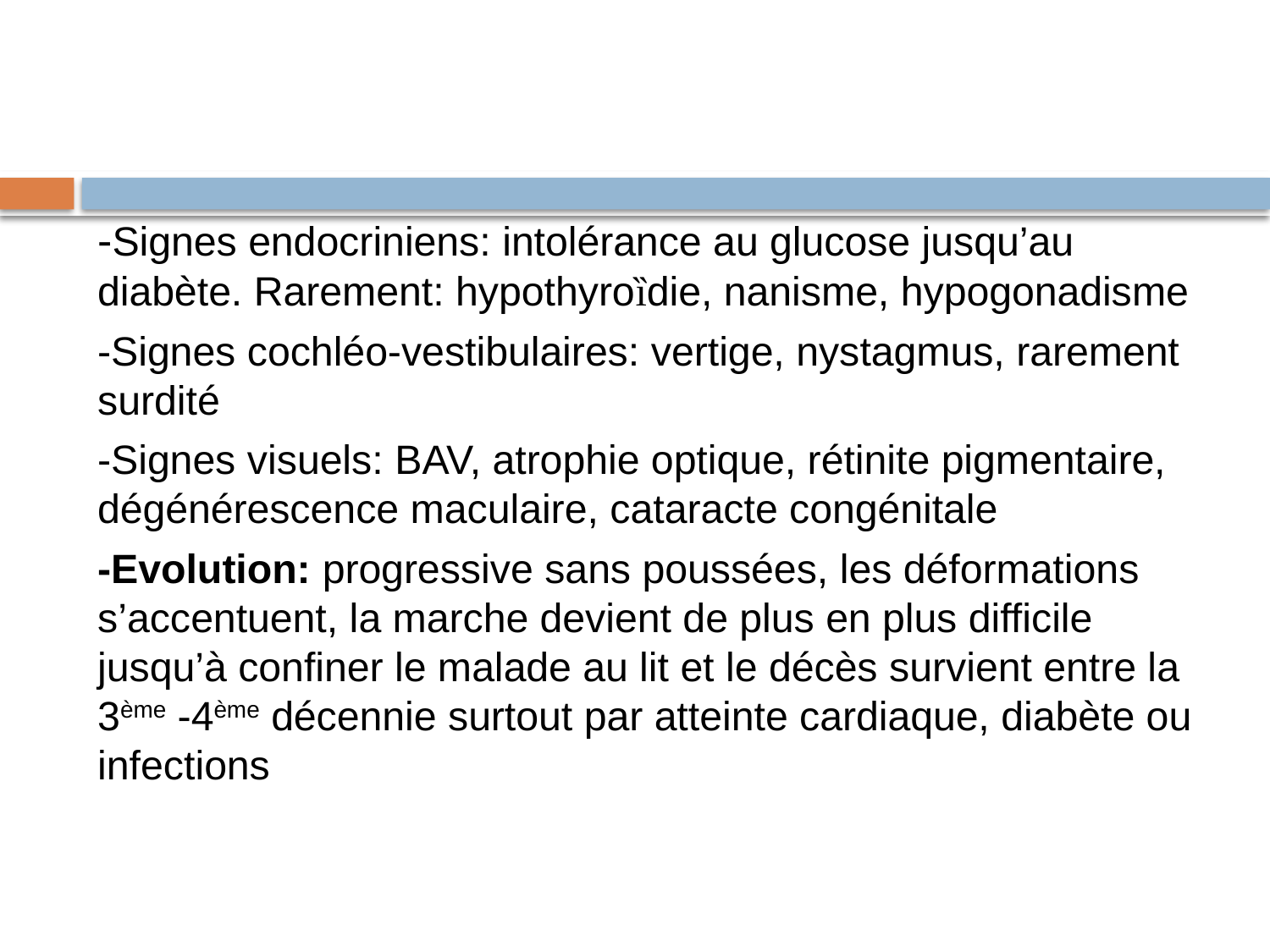

#
-Signes endocriniens: intolérance au glucose jusqu’au diabète. Rarement: hypothyroȉdie, nanisme, hypogonadisme
-Signes cochléo-vestibulaires: vertige, nystagmus, rarement surdité
-Signes visuels: BAV, atrophie optique, rétinite pigmentaire, dégénérescence maculaire, cataracte congénitale
-Evolution: progressive sans poussées, les déformations s’accentuent, la marche devient de plus en plus difficile jusqu’à confiner le malade au lit et le décès survient entre la 3ème -4ème décennie surtout par atteinte cardiaque, diabète ou infections